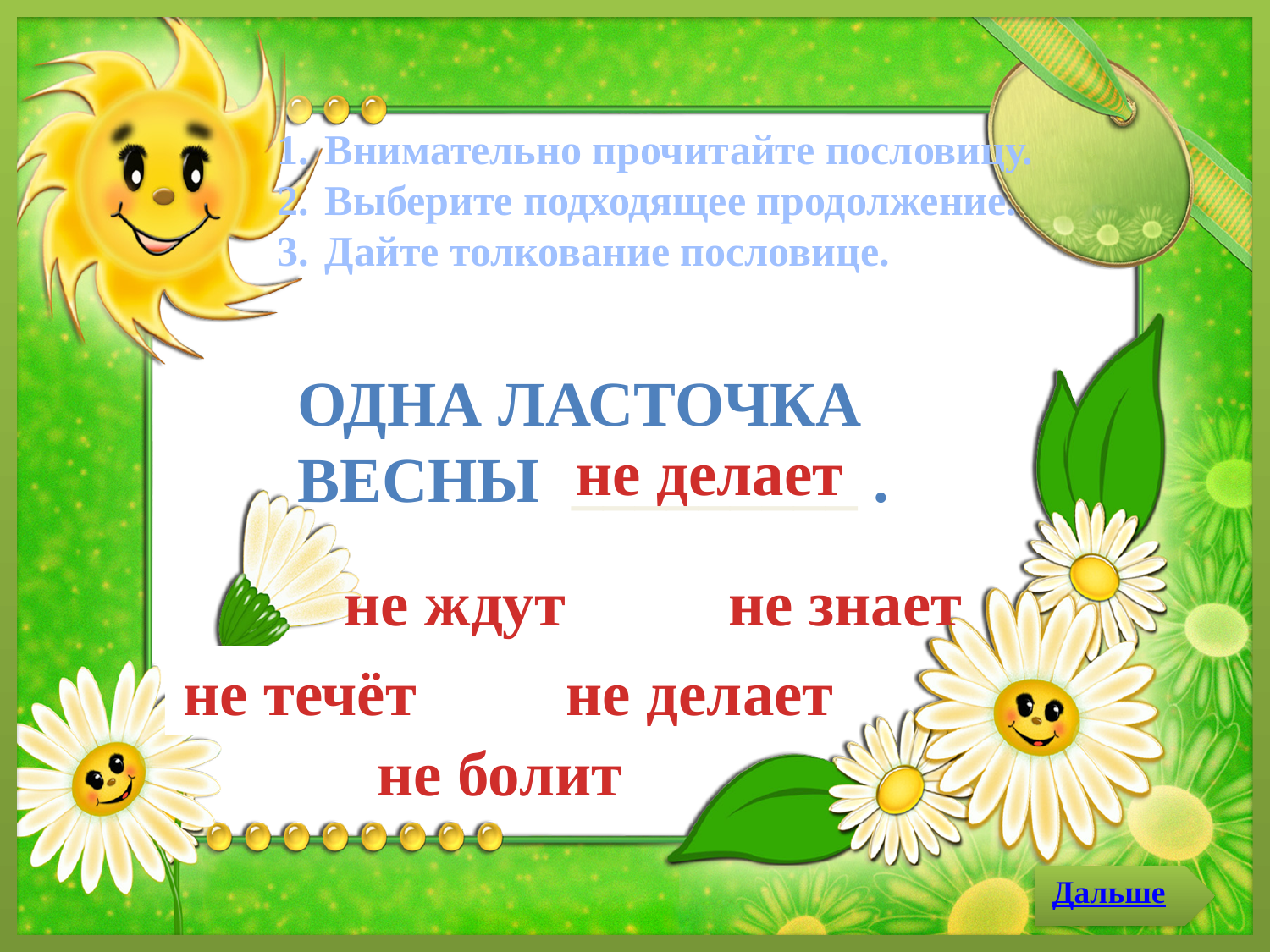

Внимательно прочитайте пословицу.
Выберите подходящее продолжение.
Дайте толкование пословице.
Одна ласточка
весны  _________ .
не делает
не ждут
не знает
не течёт
не делает
не болит

Дальше